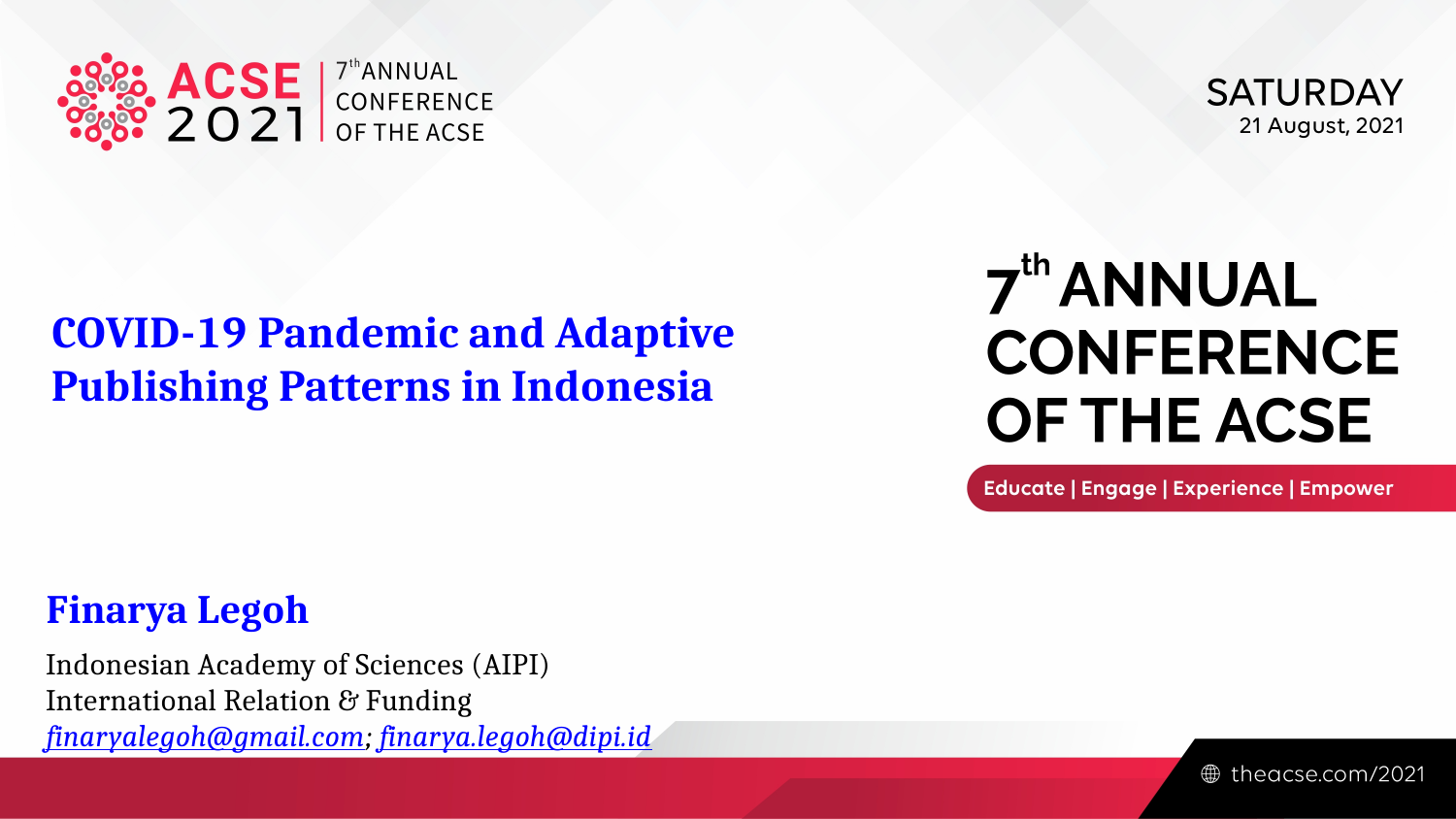

COVID-19 Pandemic and Adaptive
Publishing Patterns in Indonesia
Finarya Legoh
Indonesian Academy of Sciences (AIPI)
International Relation & Funding
finaryalegoh@gmail.com; finarya.legoh@dipi.id